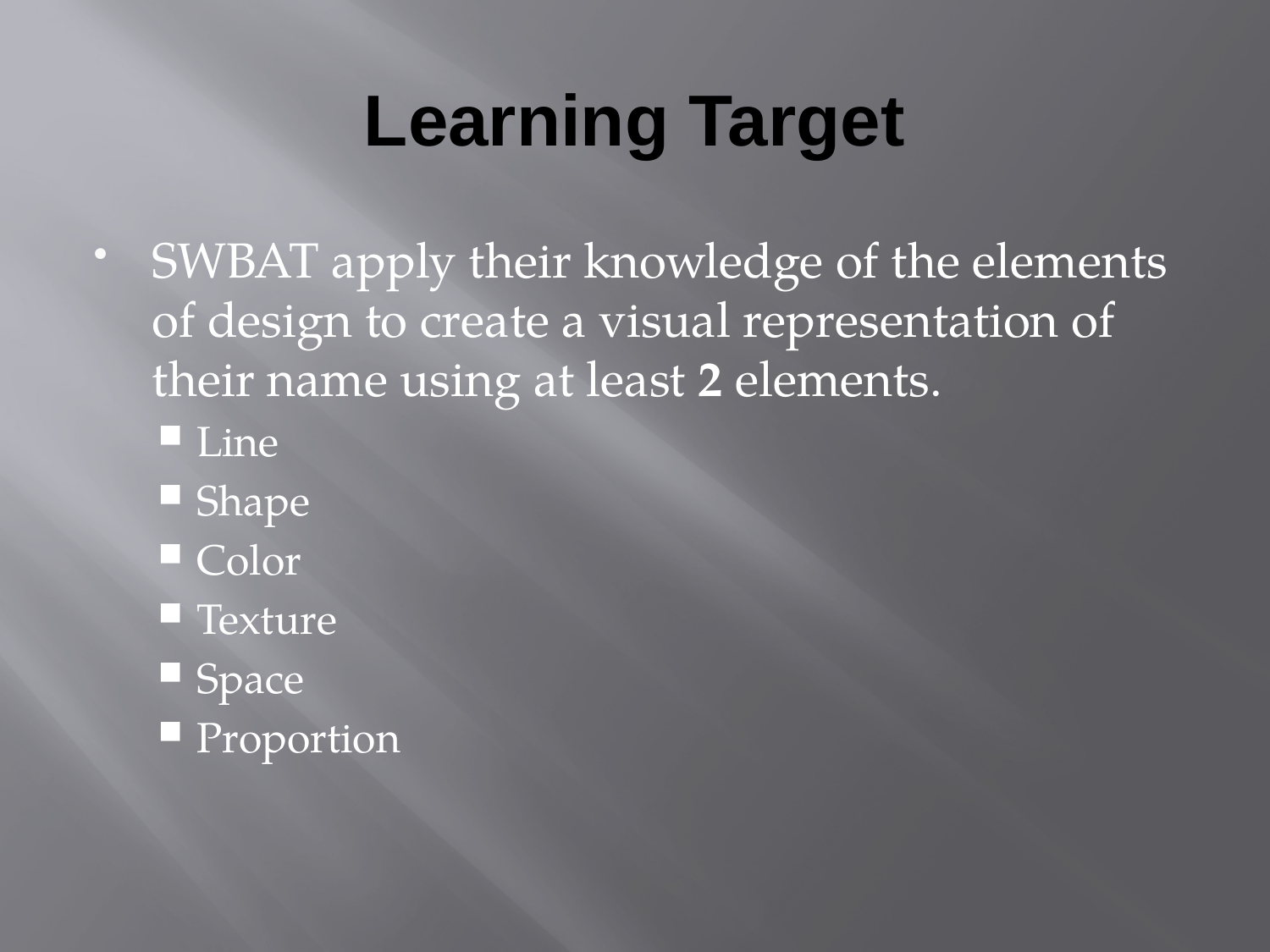

# Learning Target
SWBAT apply their knowledge of the elements of design to create a visual representation of their name using at least 2 elements.
Line
Shape
Color
Texture
Space
Proportion